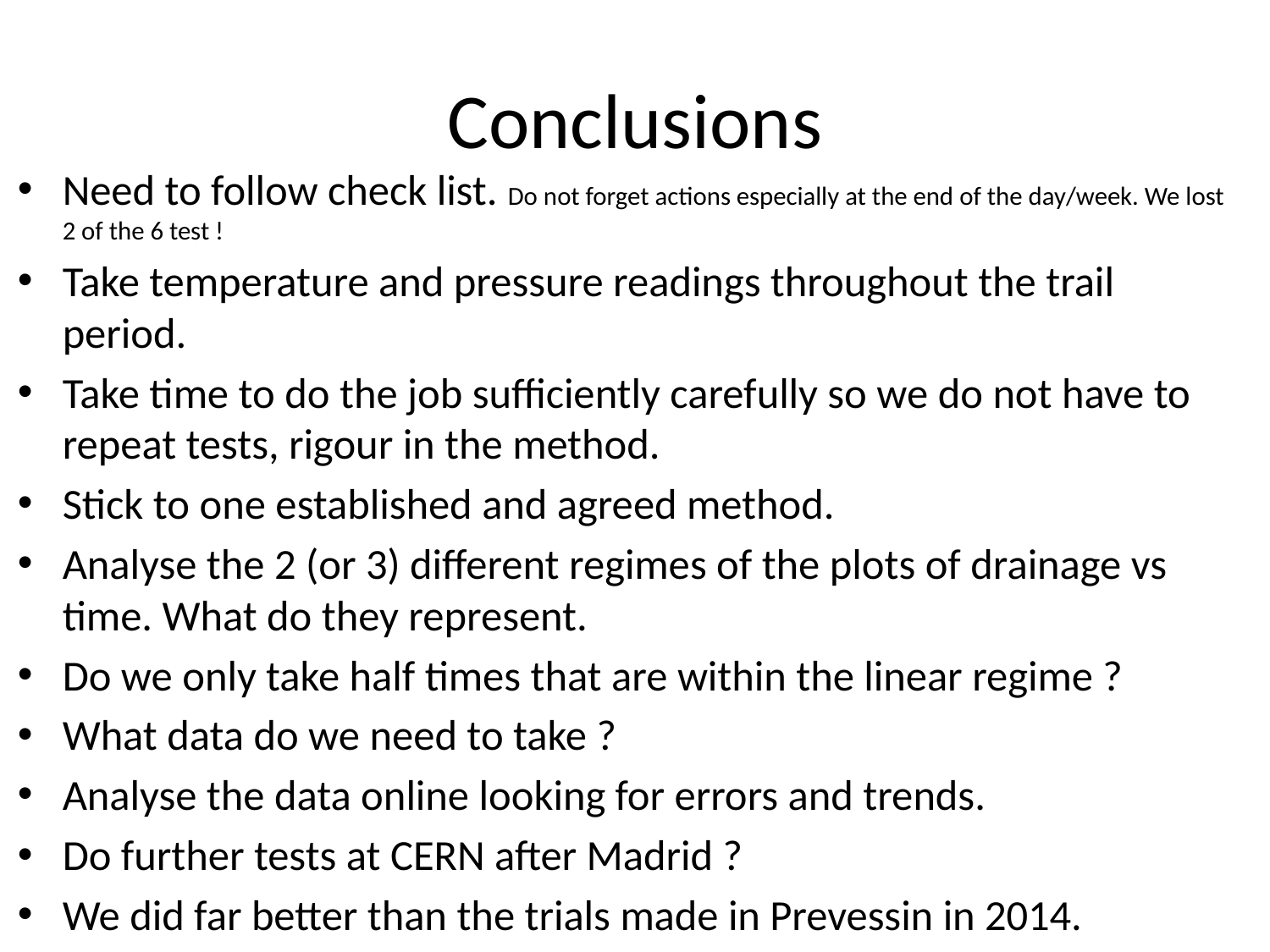

# Conclusions
Need to follow check list. Do not forget actions especially at the end of the day/week. We lost 2 of the 6 test !
Take temperature and pressure readings throughout the trail period.
Take time to do the job sufficiently carefully so we do not have to repeat tests, rigour in the method.
Stick to one established and agreed method.
Analyse the 2 (or 3) different regimes of the plots of drainage vs time. What do they represent.
Do we only take half times that are within the linear regime ?
What data do we need to take ?
Analyse the data online looking for errors and trends.
Do further tests at CERN after Madrid ?
We did far better than the trials made in Prevessin in 2014.